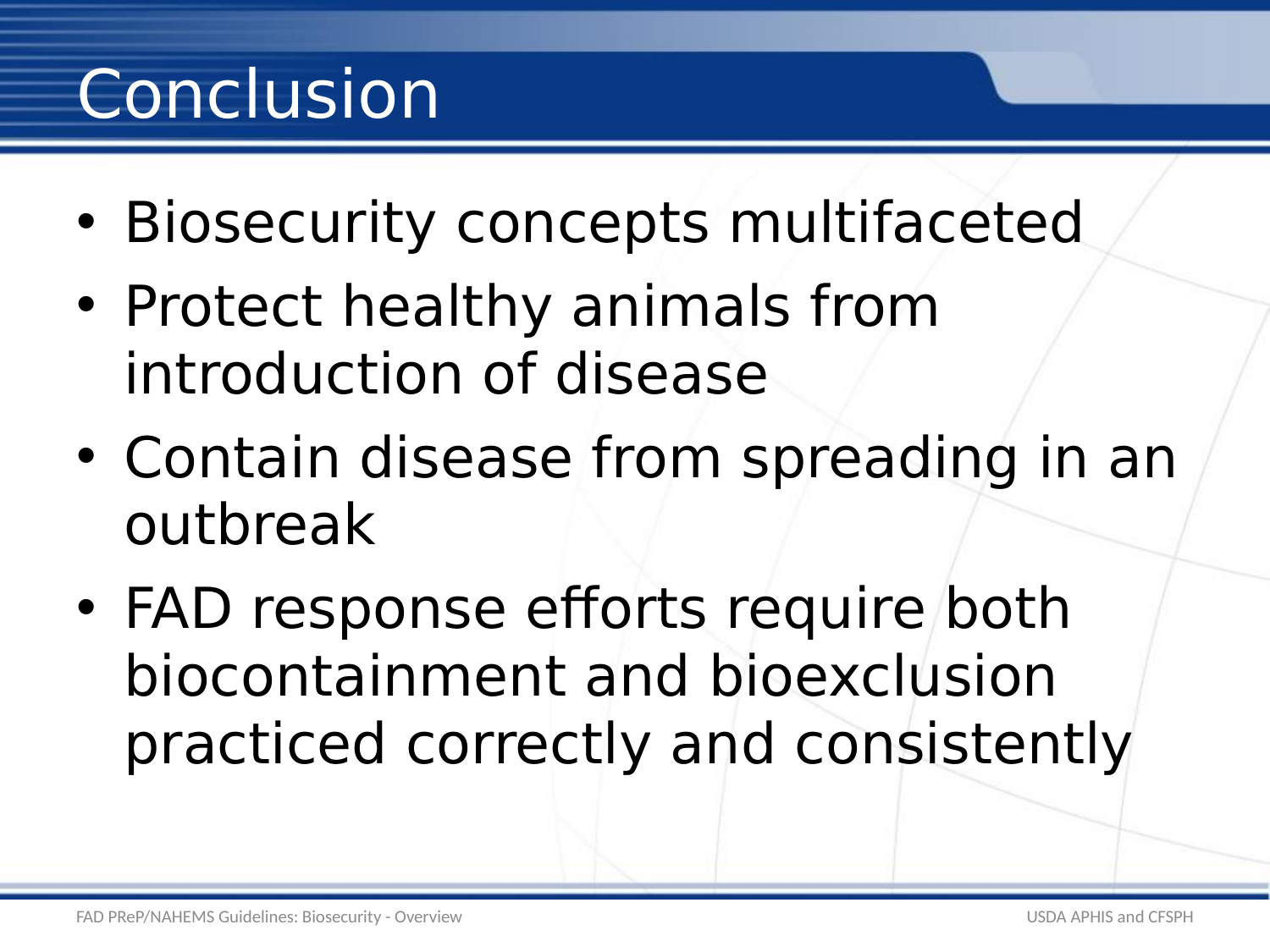

# Conclusion
Biosecurity concepts multifaceted
Protect healthy animals from introduction of disease
Contain disease from spreading in an outbreak
FAD response efforts require both   biocontainment and bioexclusion practiced correctly and consistently
FAD PReP/NAHEMS Guidelines: Biosecurity - Overview
USDA APHIS and CFSPH